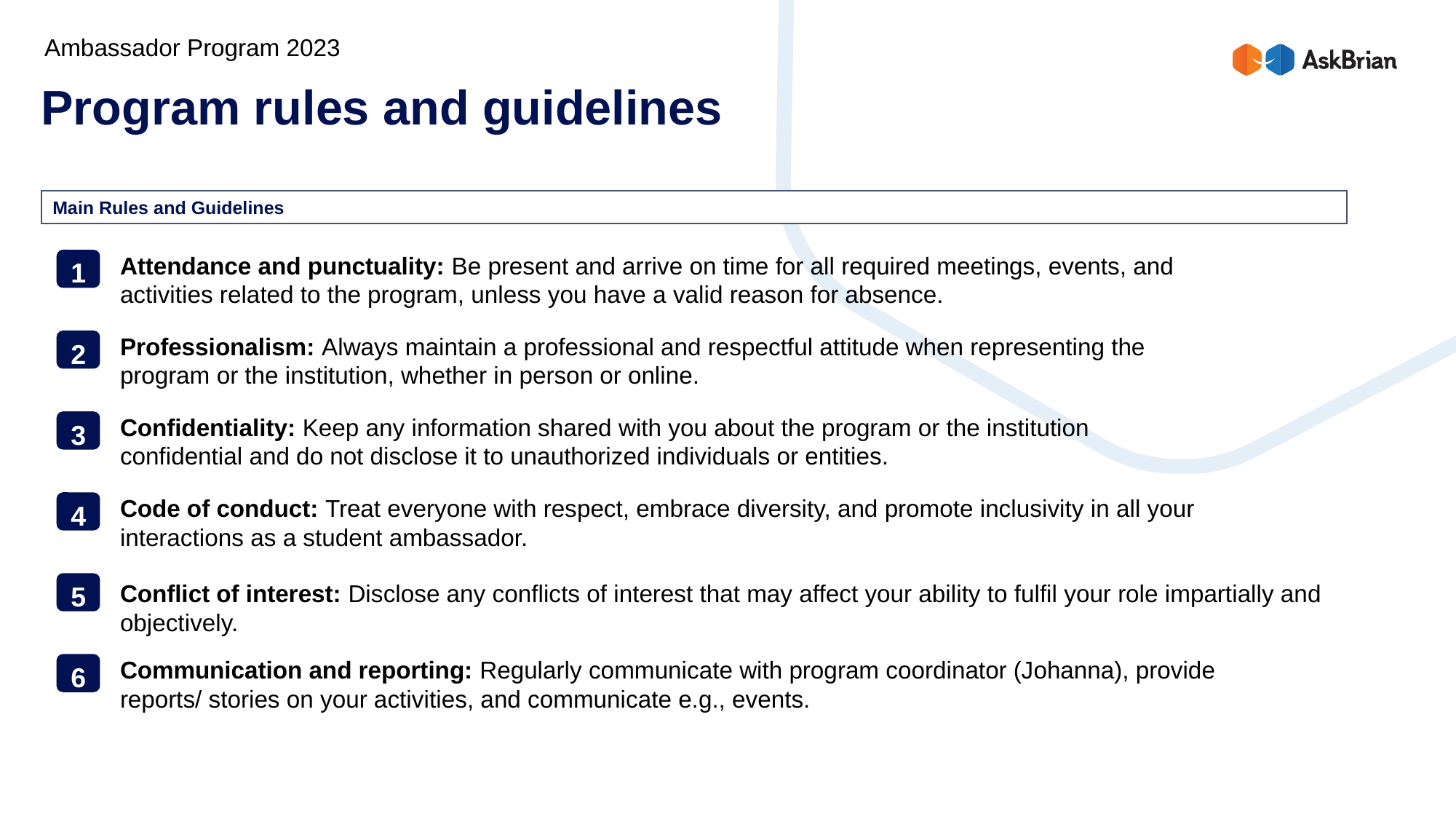

Ambassador Program 2023

Program rules and guidelines
Main Rules and Guidelines

Attendance and punctuality: Be present and arrive on time for all required meetings, events, and activities related to the program, unless you have a valid reason for absence.
1
Professionalism: Always maintain a professional and respectful attitude when representing the program or the institution, whether in person or online.
2
Confidentiality: Keep any information shared with you about the program or the institution confidential and do not disclose it to unauthorized individuals or entities.
3
Code of conduct: Treat everyone with respect, embrace diversity, and promote inclusivity in all your interactions as a student ambassador.
4
Conflict of interest: Disclose any conflicts of interest that may affect your ability to fulfil your role impartially and objectively.
5
Communication and reporting: Regularly communicate with program coordinator (Johanna), provide reports/ stories on your activities, and communicate e.g., events.
6